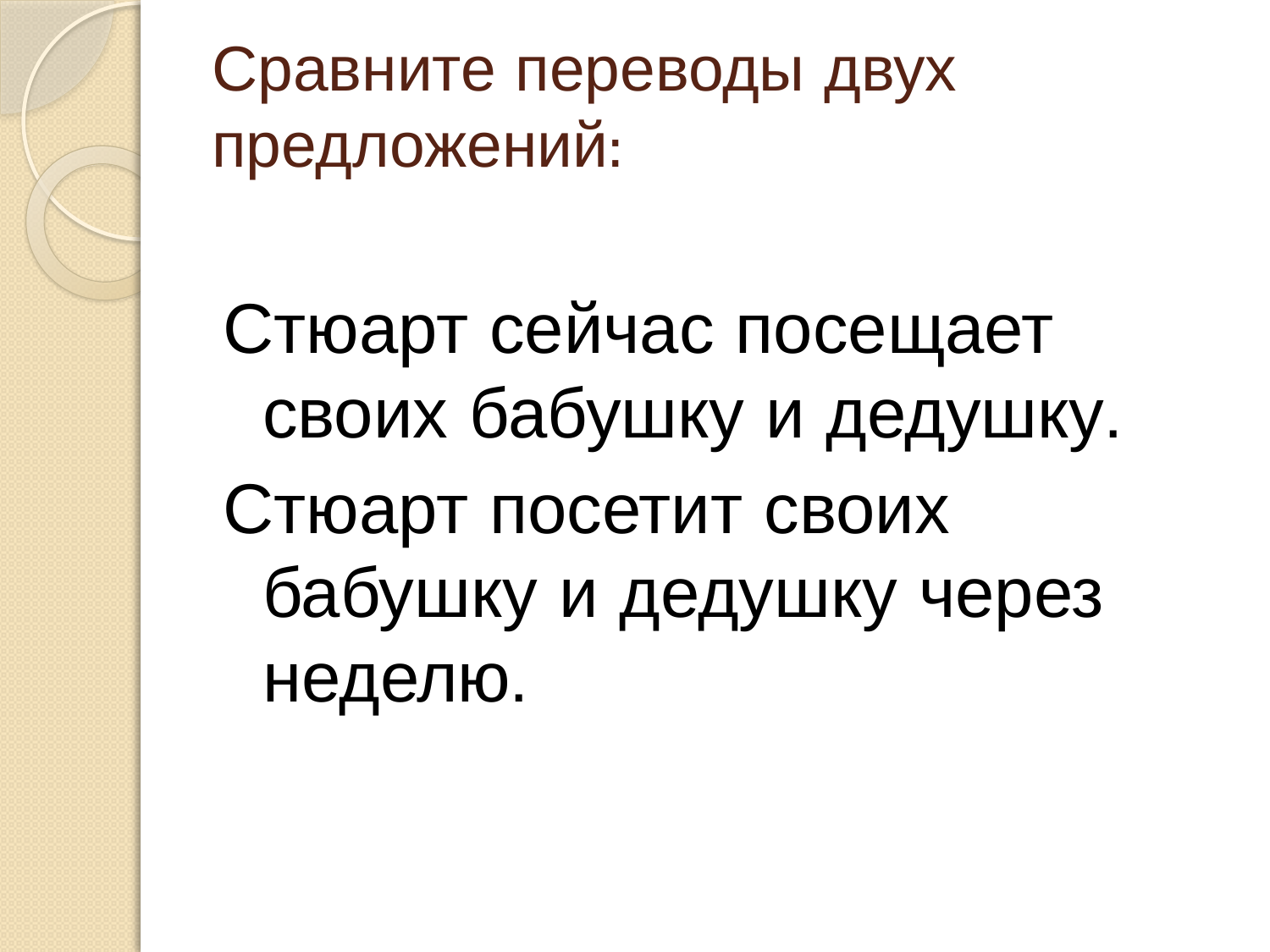

# Сравните переводы двух предложений:

Стюарт сейчас посещает своих бабушку и дедушку.
Стюарт посетит своих бабушку и дедушку через неделю.